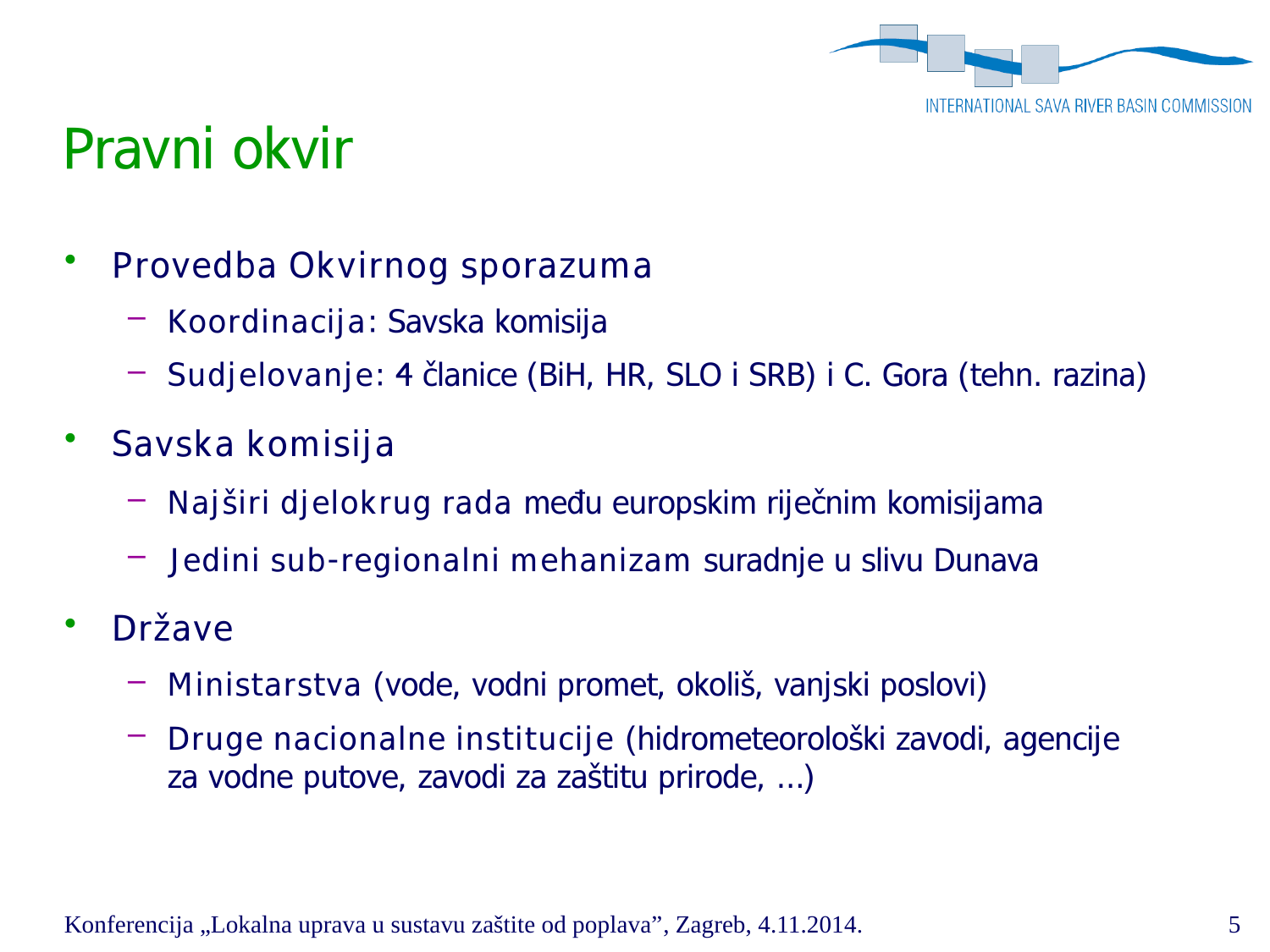

Pravni okvir
Provedba Okvirnog sporazuma
Koordinacija: Savska komisija
Sudjelovanje: 4 članice (BiH, HR, SLO i SRB) i C. Gora (tehn. razina)
Savska komisija
Najširi djelokrug rada među europskim riječnim komisijama
Jedini sub-regionalni mehanizam suradnje u slivu Dunava
Države
Ministarstva (vode, vodni promet, okoliš, vanjski poslovi)
Druge nacionalne institucije (hidrometeorološki zavodi, agencije za vodne putove, zavodi za zaštitu prirode, ...)
5
Konferencija „Lokalna uprava u sustavu zaštite od poplava”, Zagreb, 4.11.2014.